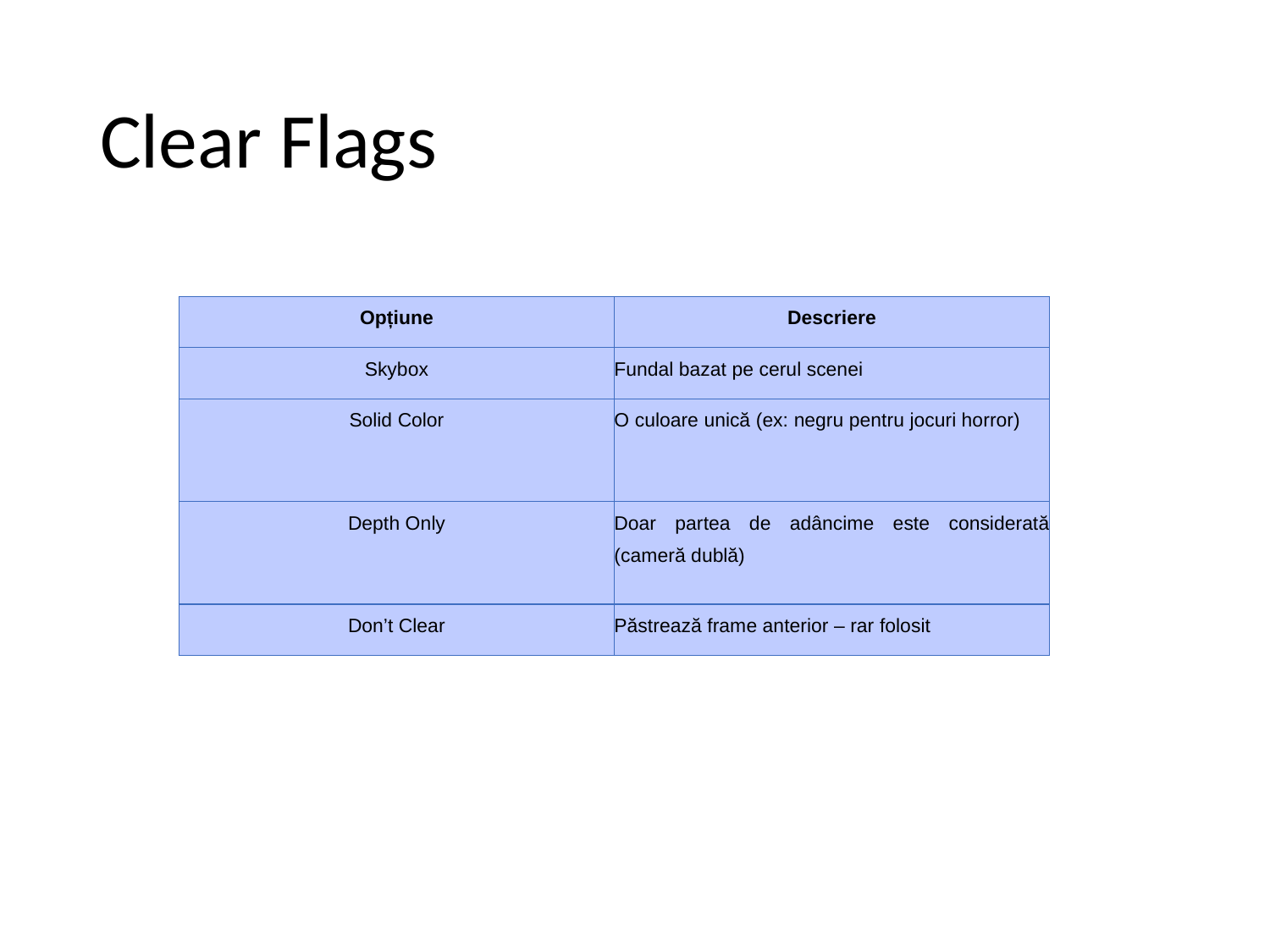

# Clear Flags
| Opțiune | Descriere |
| --- | --- |
| Skybox | Fundal bazat pe cerul scenei |
| Solid Color | O culoare unică (ex: negru pentru jocuri horror) |
| Depth Only | Doar partea de adâncime este considerată (cameră dublă) |
| Don’t Clear | Păstrează frame anterior – rar folosit |